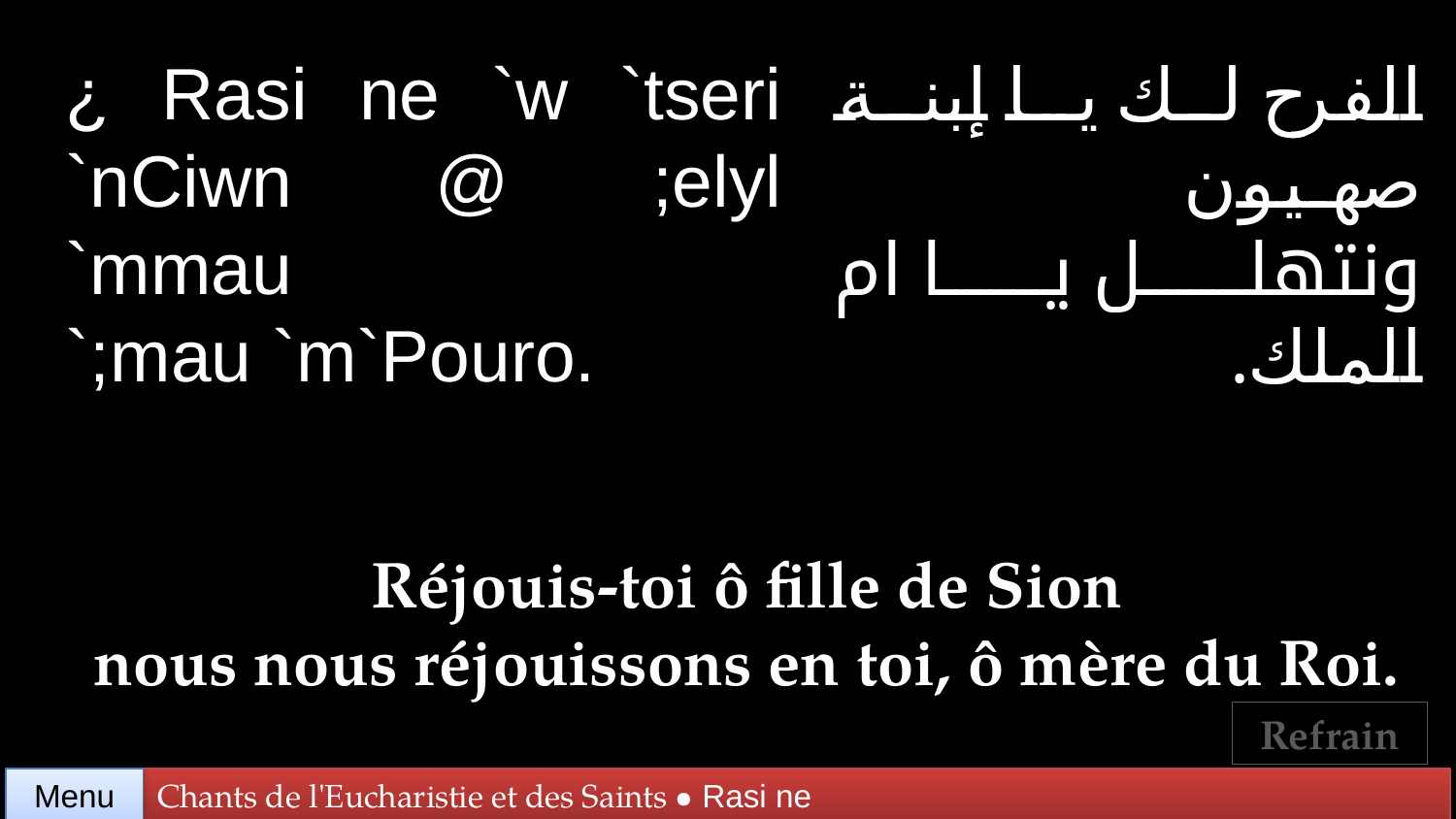

¿ Rasi ne `w `tseri
`nCiwn @ ;elyl `mmau
`;mau `m`Pouro.
الفرح لك يا إبنة صهيون
ونتهلل يا ام الملك.
Réjouis-toi ô fille de Sion
nous nous réjouissons en toi, ô mère du Roi.
Refrain
Chants de l'Eucharistie et des Saints • Rasi ne
Menu